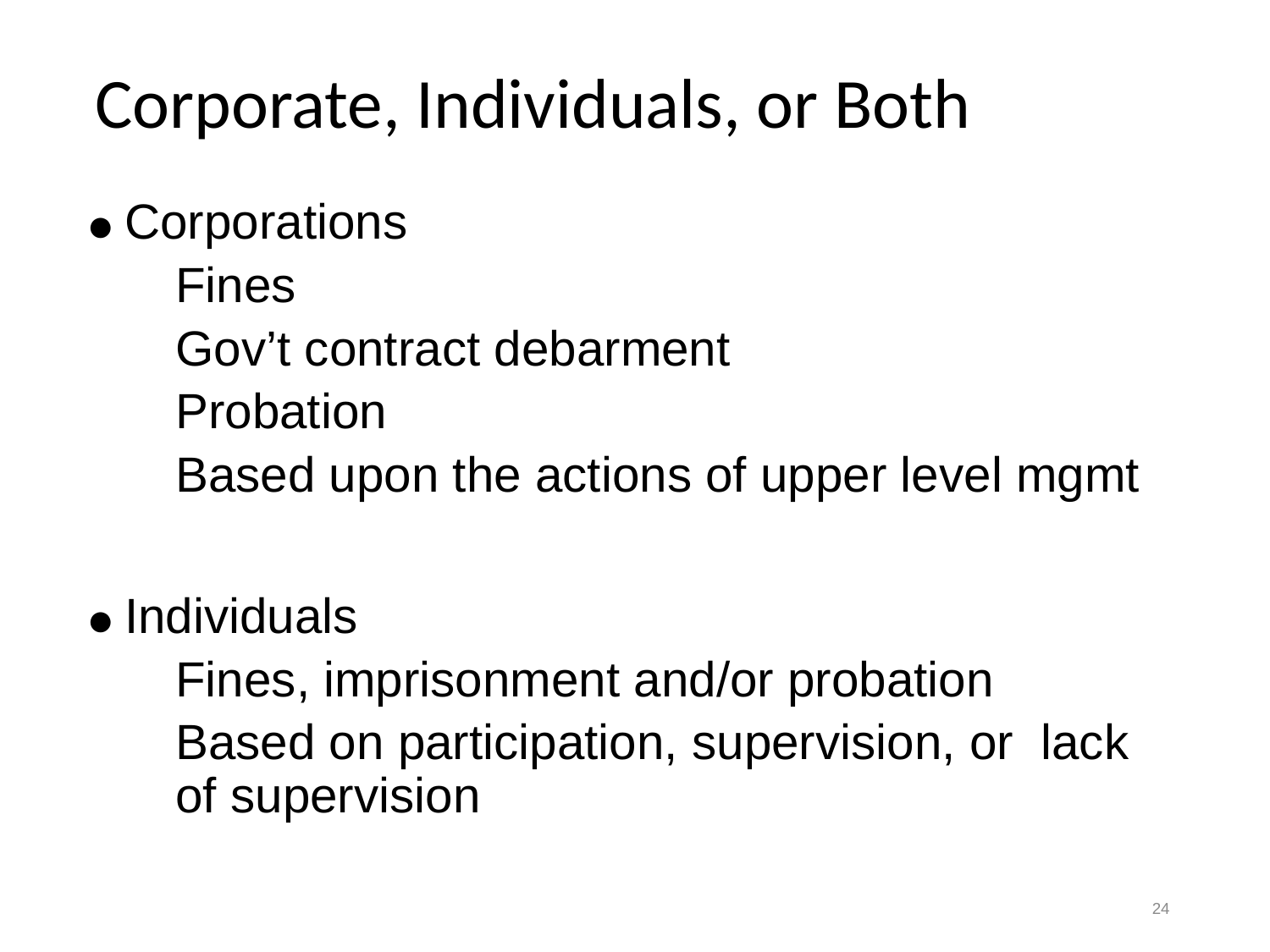

# Corporate, Individuals, or Both
Corporations
Fines
Gov’t contract debarment
Probation
Based upon the actions of upper level mgmt

Individuals
Fines, imprisonment and/or probation
Based on participation, supervision, or  lack of supervision

24